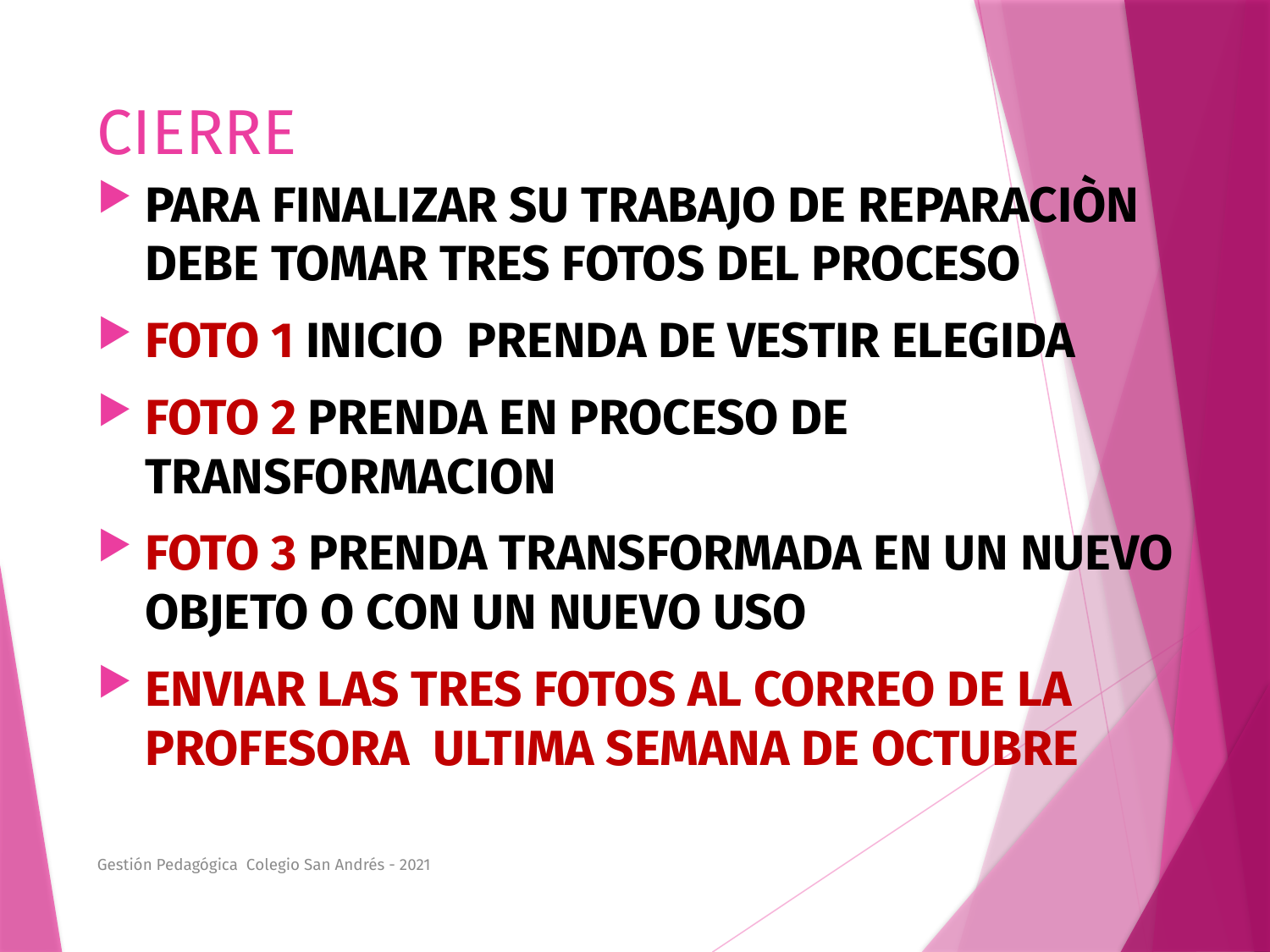

# CIERRE
PARA FINALIZAR SU TRABAJO DE REPARACIÒN DEBE TOMAR TRES FOTOS DEL PROCESO
FOTO 1 INICIO  PRENDA DE VESTIR ELEGIDA
FOTO 2 PRENDA EN PROCESO DE TRANSFORMACION
FOTO 3 PRENDA TRANSFORMADA EN UN NUEVO OBJETO O CON UN NUEVO USO
ENVIAR LAS TRES FOTOS AL CORREO DE LA PROFESORA  ULTIMA SEMANA DE OCTUBRE
Gestión Pedagógica  Colegio San Andrés - 2021